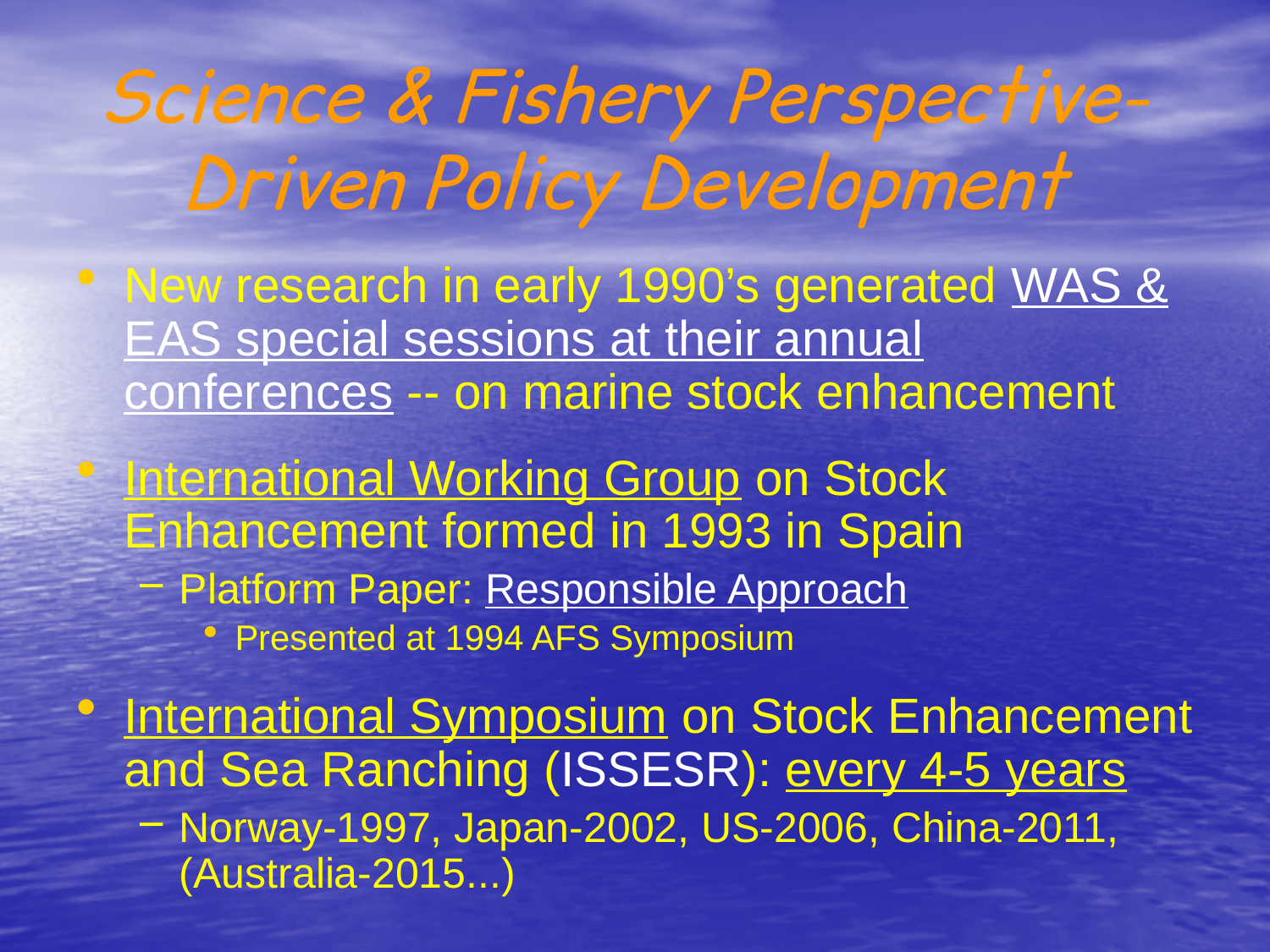

Science & Fishery Perspective-Driven Policy Development
New research in early 1990’s generated WAS & EAS special sessions at their annual conferences -- on marine stock enhancement

International Working Group on Stock Enhancement formed in 1993 in Spain
Platform Paper: Responsible Approach
Presented at 1994 AFS Symposium

International Symposium on Stock Enhancement and Sea Ranching (ISSESR): every 4-5 years
Norway-1997, Japan-2002, US-2006, China-2011, (Australia-2015...)